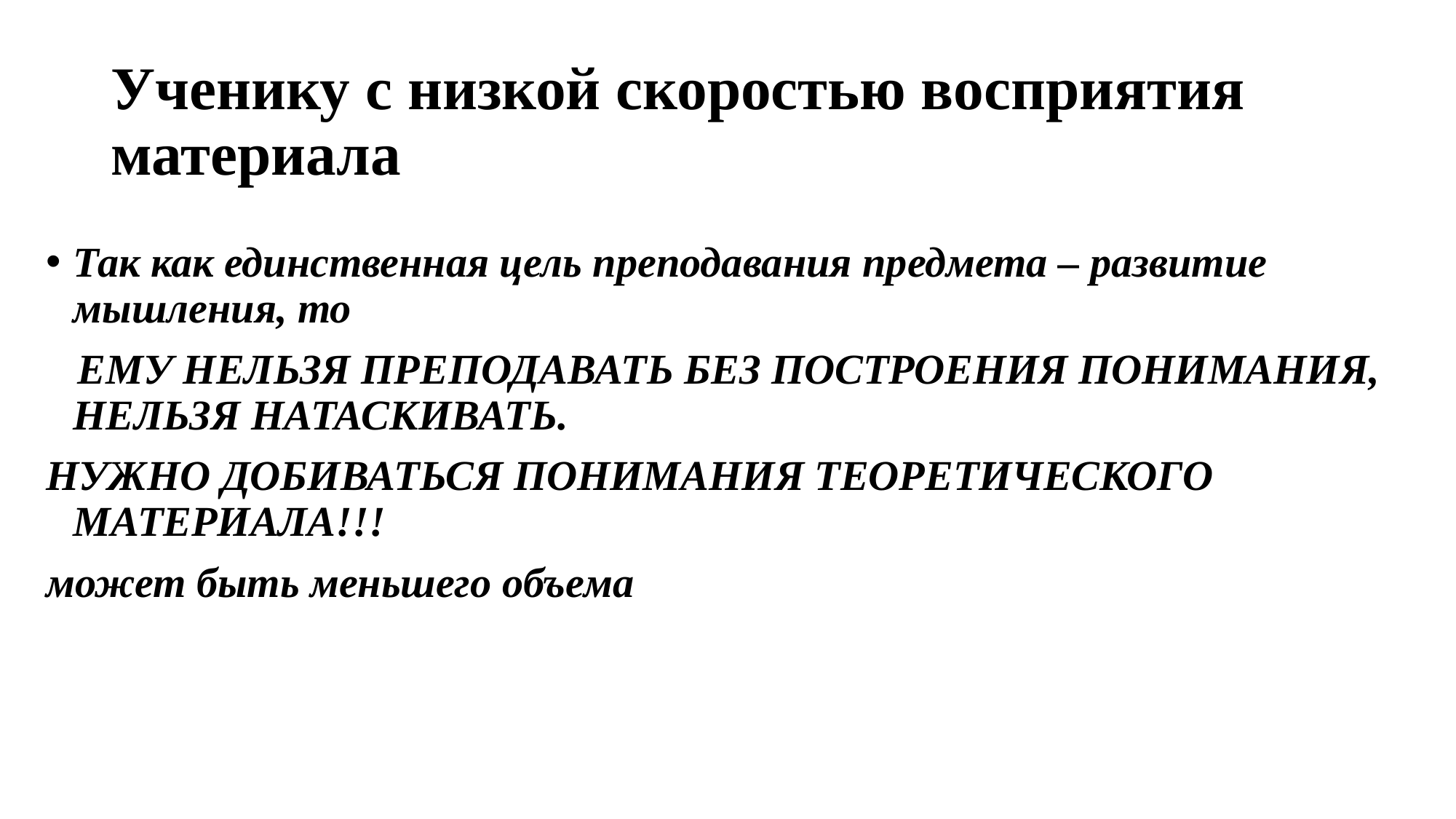

# Ученику с низкой скоростью восприятия материала
Так как единственная цель преподавания предмета – развитие мышления, то
   ЕМУ НЕЛЬЗЯ ПРЕПОДАВАТЬ БЕЗ ПОСТРОЕНИЯ ПОНИМАНИЯ, НЕЛЬЗЯ НАТАСКИВАТЬ.
НУЖНО ДОБИВАТЬСЯ ПОНИМАНИЯ ТЕОРЕТИЧЕСКОГО МАТЕРИАЛА!!!
может быть меньшего объема